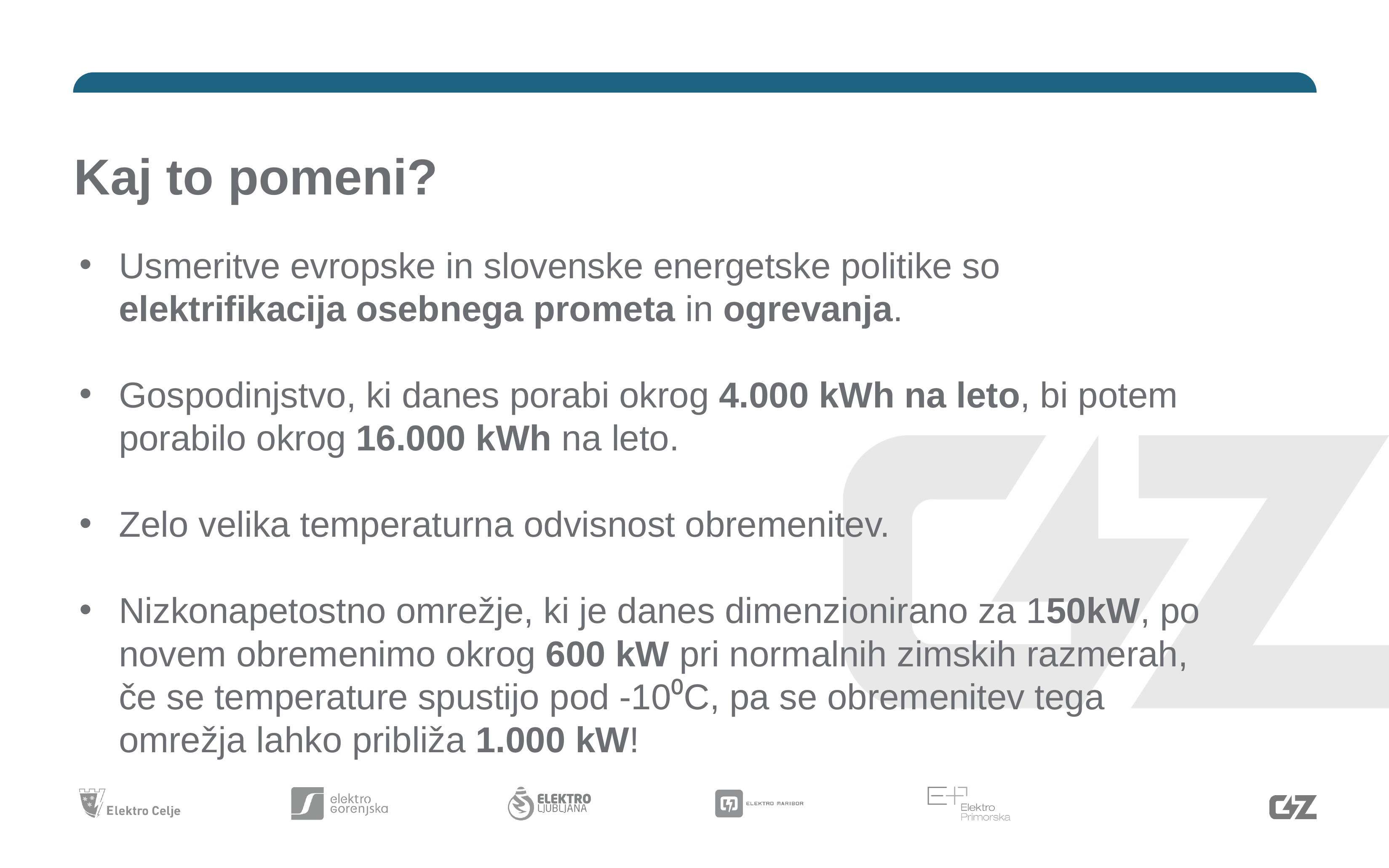

# Kaj to pomeni?
Usmeritve evropske in slovenske energetske politike so elektrifikacija osebnega prometa in ogrevanja.

Gospodinjstvo, ki danes porabi okrog 4.000 kWh na leto, bi potem porabilo okrog 16.000 kWh na leto.

Zelo velika temperaturna odvisnost obremenitev.

Nizkonapetostno omrežje, ki je danes dimenzionirano za 150kW, po novem obremenimo okrog 600 kW pri normalnih zimskih razmerah, če se temperature spustijo pod -10⁰C, pa se obremenitev tega omrežja lahko približa 1.000 kW!